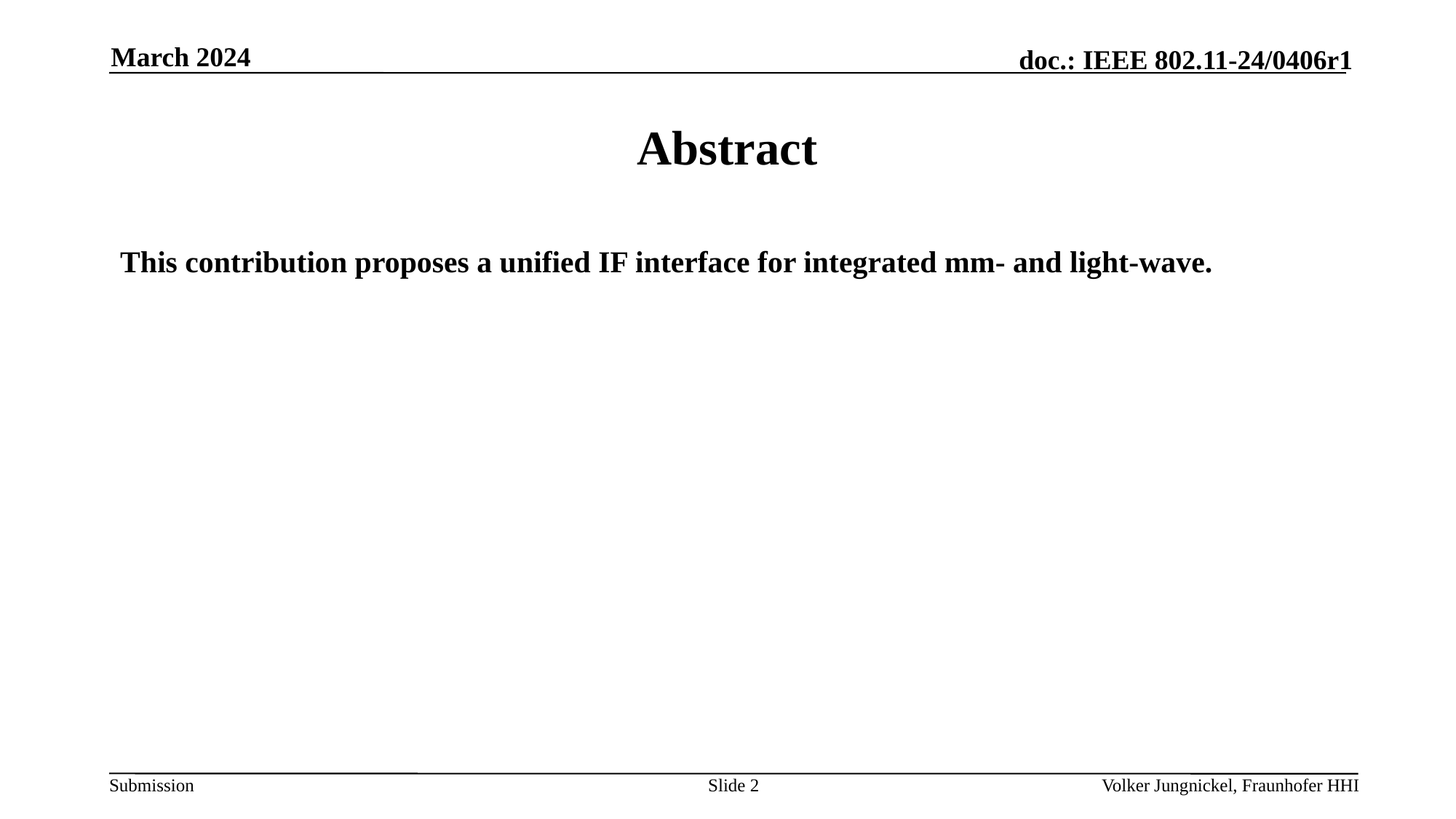

March 2024
# Abstract
This contribution proposes a unified IF interface for integrated mm- and light-wave.
Slide 2
Volker Jungnickel, Fraunhofer HHI